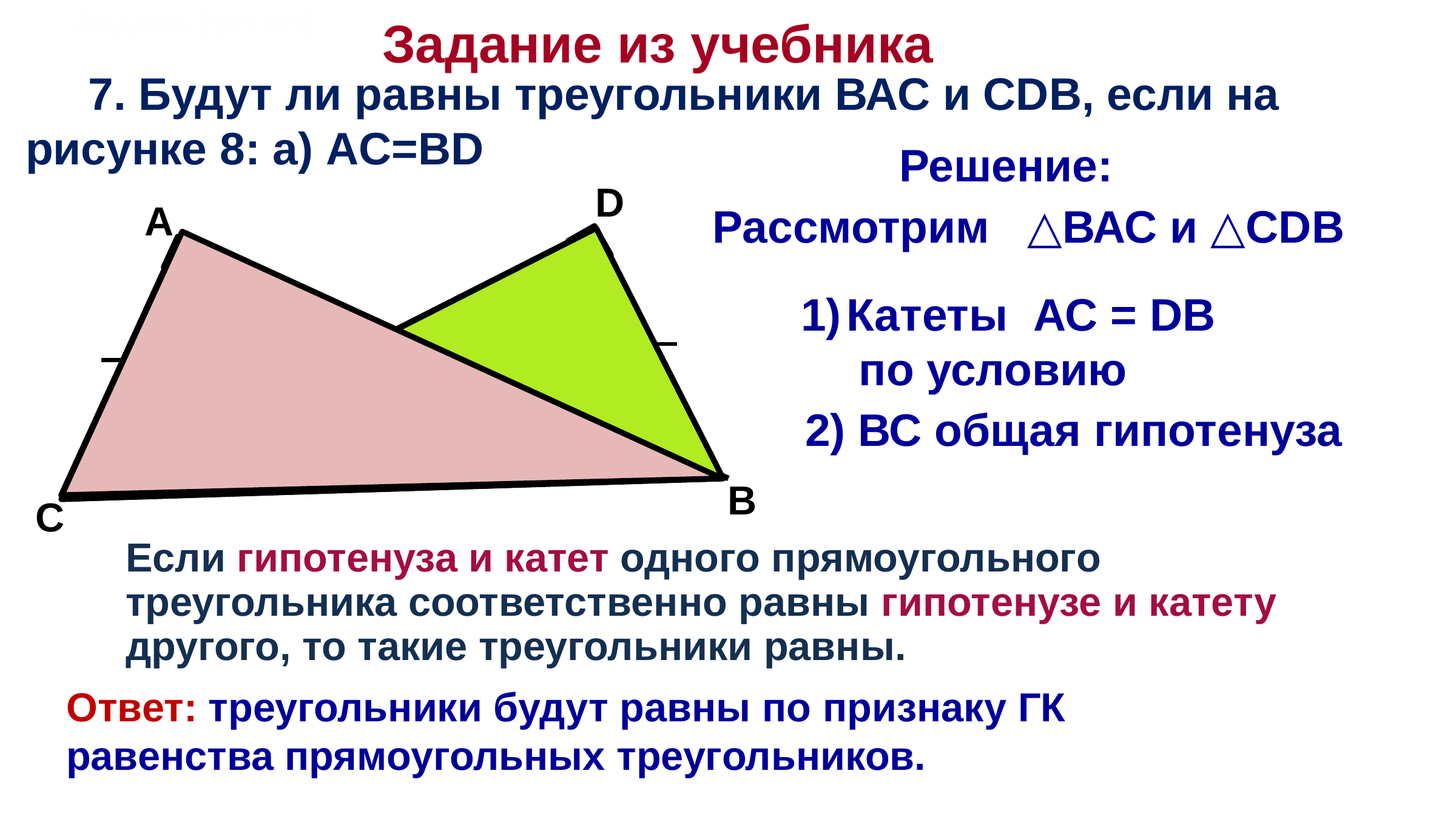

# Задача (устно)
Задание из учебника
     7. Будут ли равны треугольники ВАС и CDB, если на рисунке 8: а) AC=BD
 Решение:
D
A
 Рассмотрим   △ВАС и △СDВ

Катеты  АС = DВ                  по условию

О

2) ВС общая гипотенуза
В
С
Если гипотенуза и катет одного прямоугольного треугольника соответственно равны гипотенузе и катету  другого, то такие треугольники равны.
Ответ: треугольники будут равны по признаку ГК равенства прямоугольных треугольников.